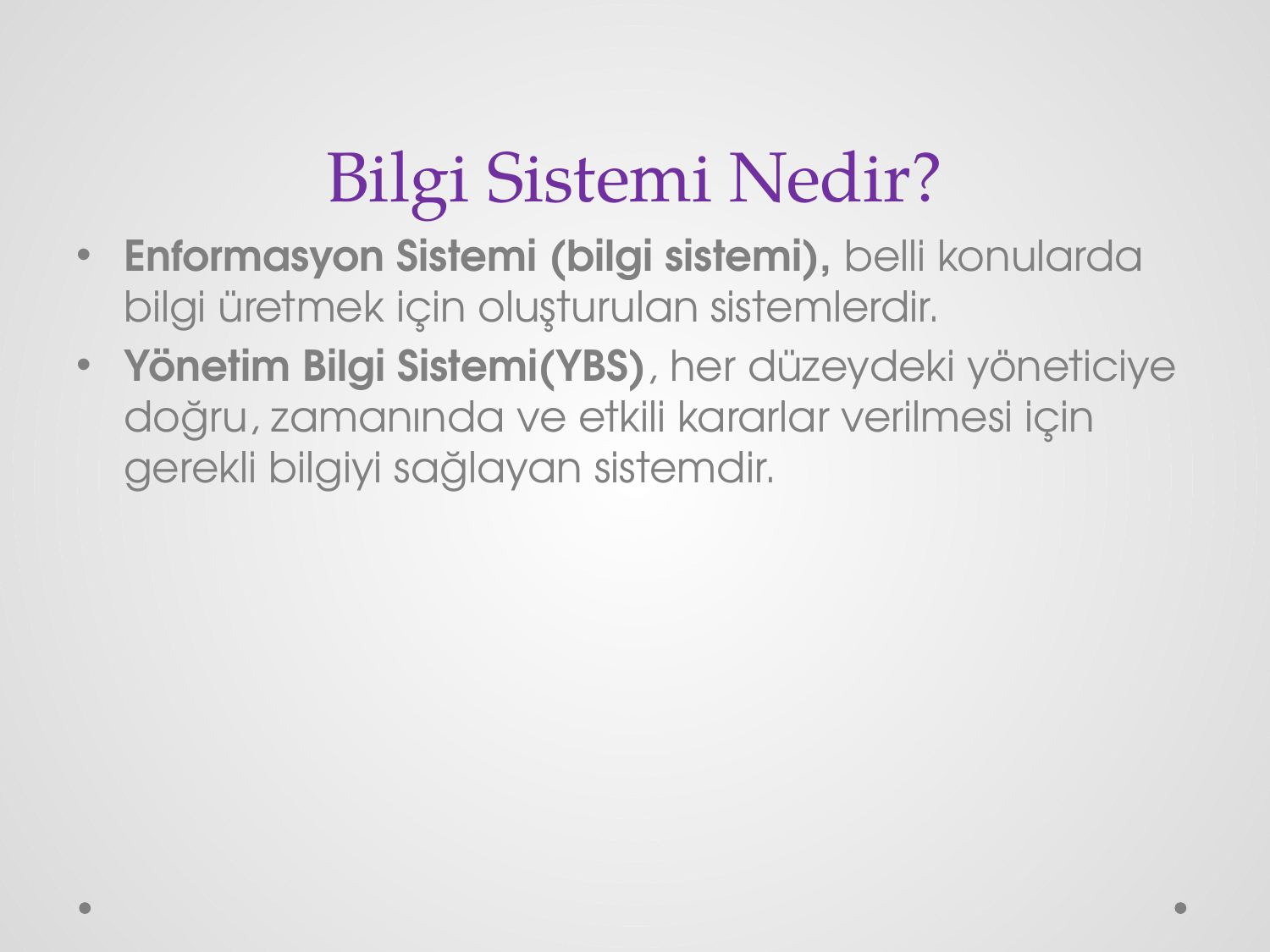

# Bilgi Sistemi Nedir?
Enformasyon Sistemi (bilgi sistemi), belli konularda bilgi üretmek için oluşturulan sistemlerdir.
Yönetim Bilgi Sistemi(YBS), her düzeydeki yöneticiye doğru, zamanında ve etkili kararlar verilmesi için gerekli bilgiyi sağlayan sistemdir.